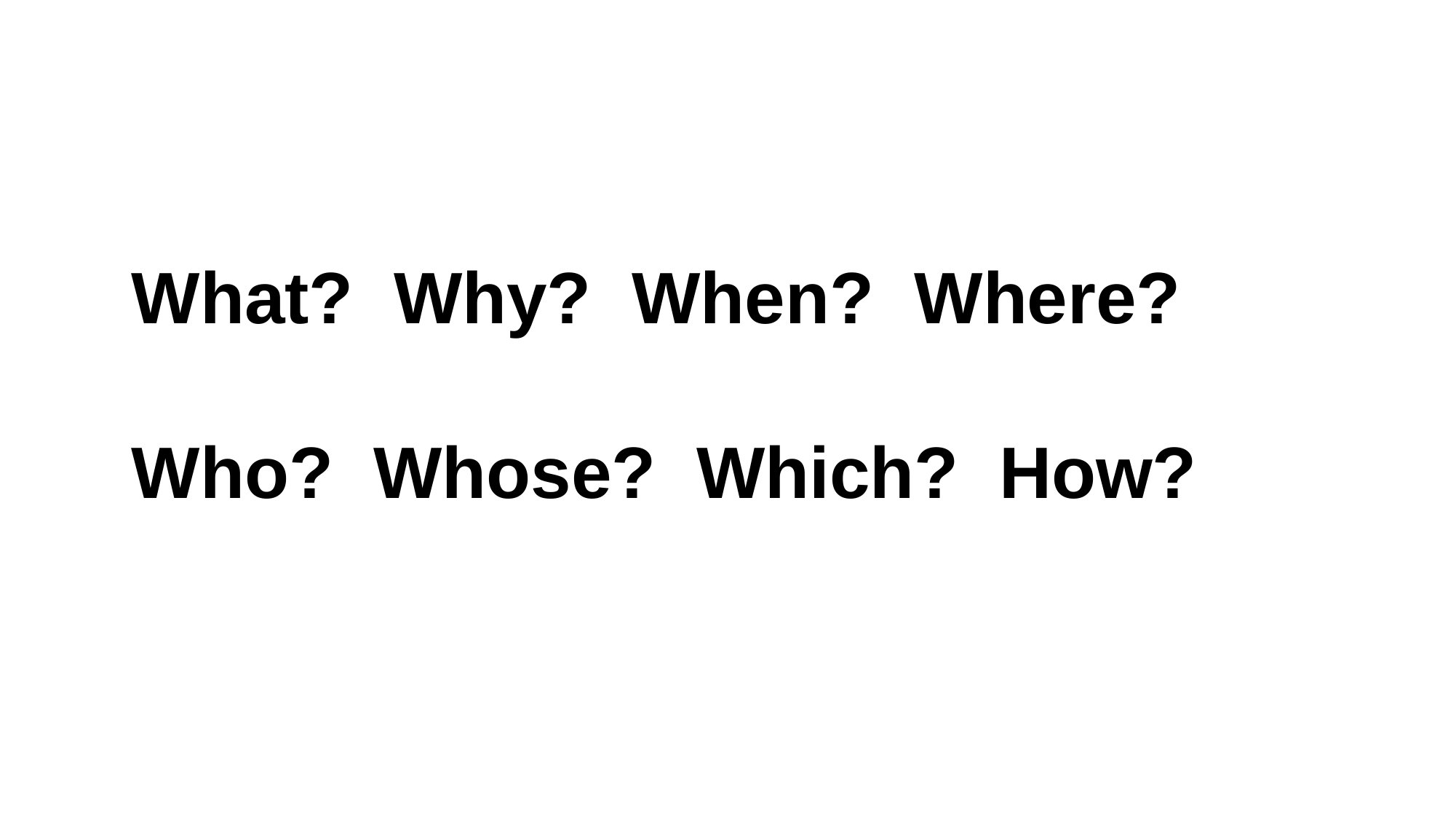

What?  Why?  When?  Where?

Who?  Whose?  Which?  How?